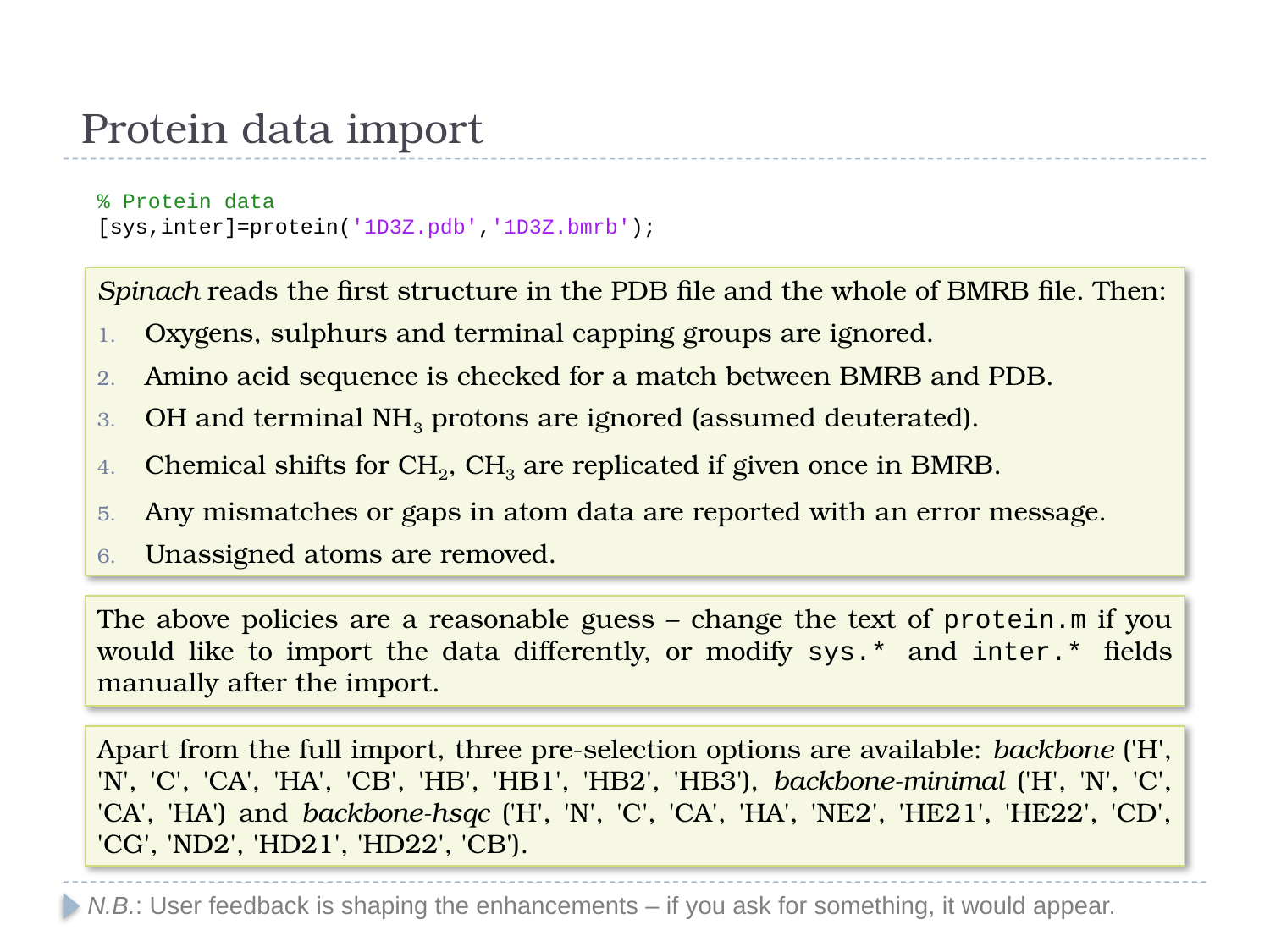

# Protein data import
% Protein data
[sys,inter]=protein('1D3Z.pdb','1D3Z.bmrb');
Spinach reads the first structure in the PDB file and the whole of BMRB file. Then:
Oxygens, sulphurs and terminal capping groups are ignored.
Amino acid sequence is checked for a match between BMRB and PDB.
OH and terminal NH3 protons are ignored (assumed deuterated).
Chemical shifts for CH2, CH3 are replicated if given once in BMRB.
Any mismatches or gaps in atom data are reported with an error message.
Unassigned atoms are removed.

The above policies are a reasonable guess – change the text of protein.m if you would like to import the data differently, or modify sys.* and inter.* fields manually after the import.
Apart from the full import, three pre-selection options are available: backbone ('H', 'N', 'C', 'CA', 'HA', 'CB', 'HB', 'HB1', 'HB2', 'HB3'), backbone-minimal ('H', 'N', 'C', 'CA', 'HA') and backbone-hsqc ('H', 'N', 'C', 'CA', 'HA', 'NE2', 'HE21', 'HE22', 'CD', 'CG', 'ND2', 'HD21', 'HD22', 'CB').
N.B.: User feedback is shaping the enhancements – if you ask for something, it would appear.